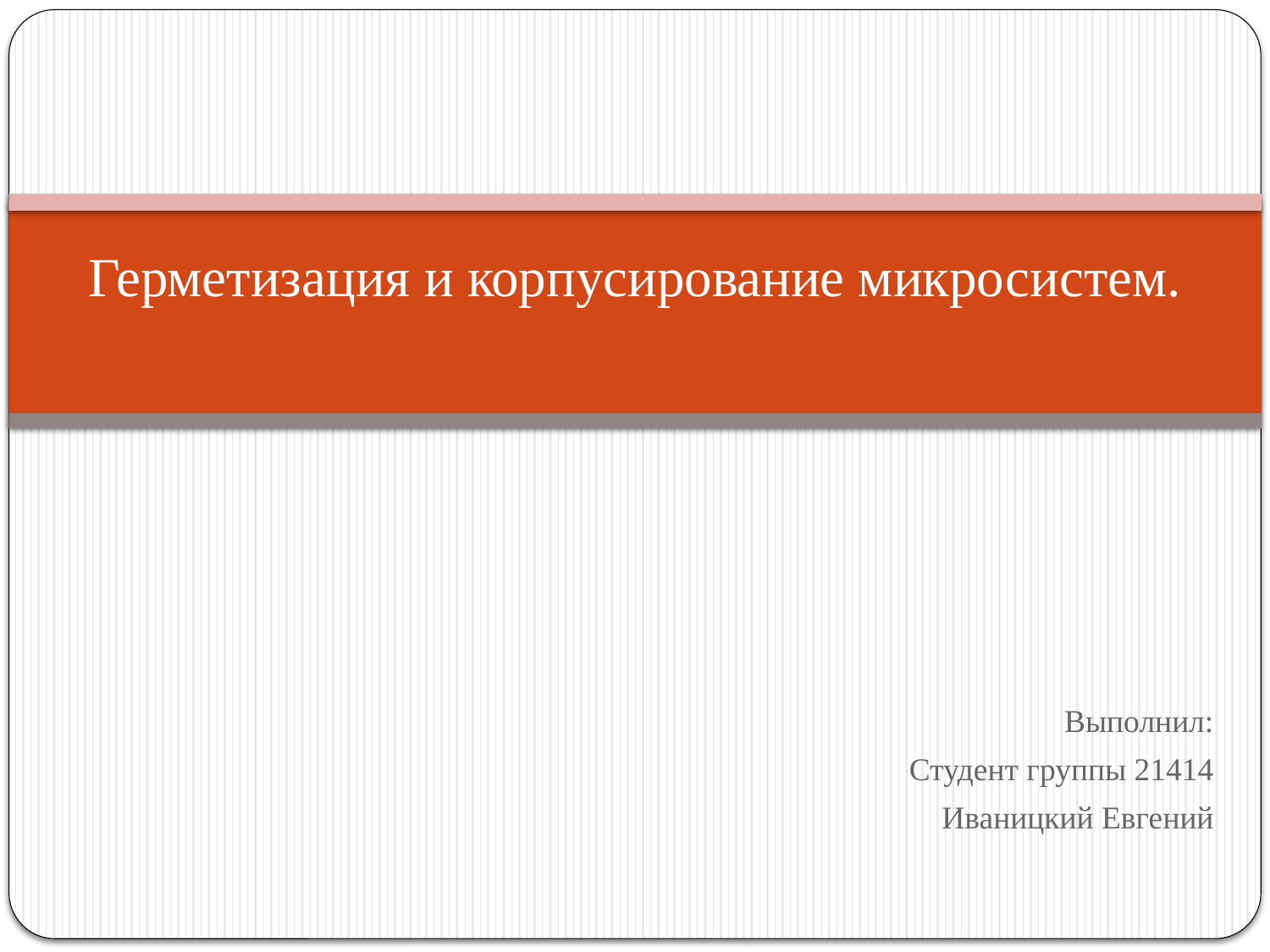

# Герметизация и корпусирование микросистем.
Выполнил:
Студент группы 21414
Иваницкий Евгений